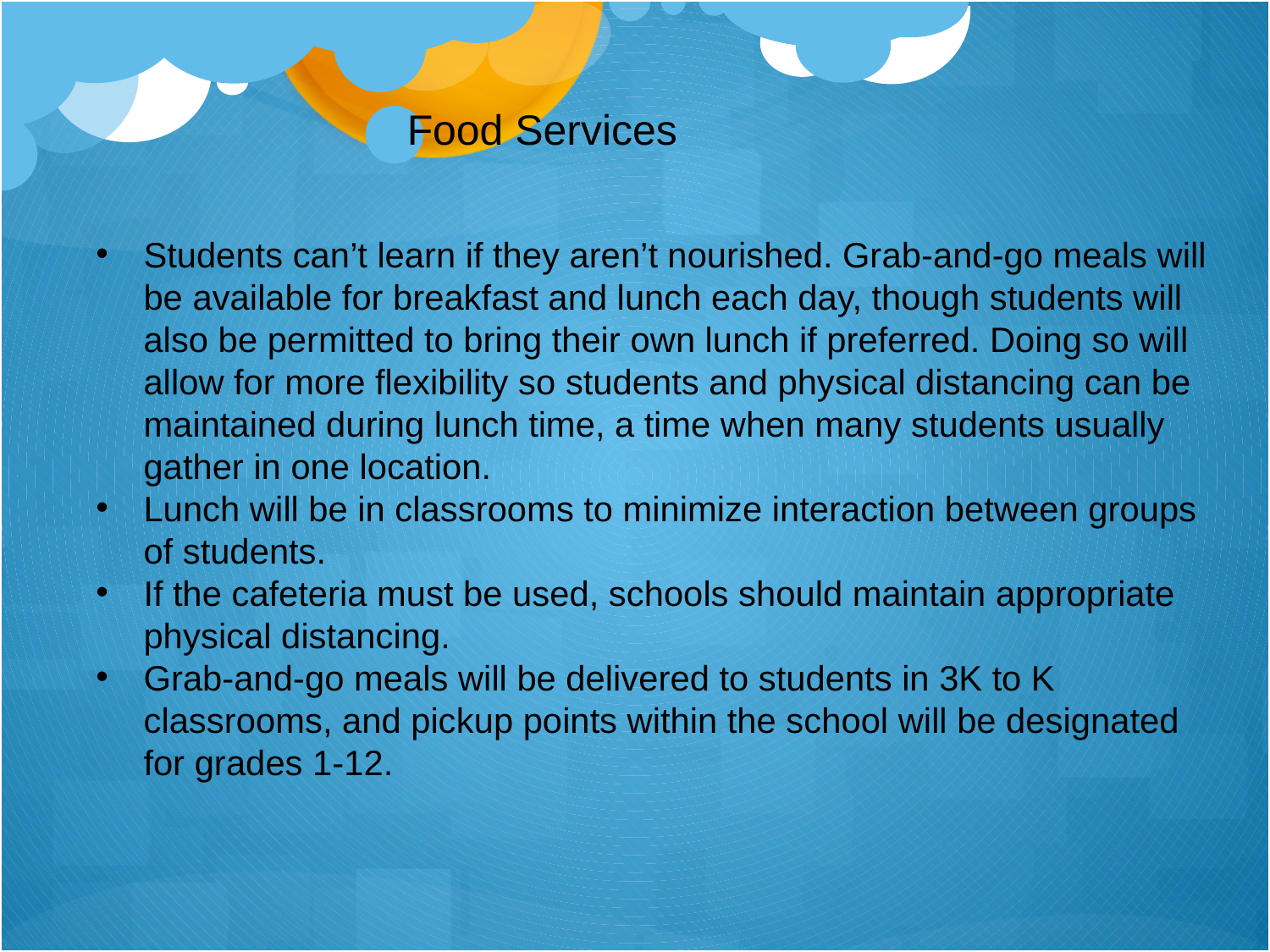

Food Services

Students can’t learn if they aren’t nourished. Grab-and-go meals will be available for breakfast and lunch each day, though students will also be permitted to bring their own lunch if preferred. Doing so will allow for more flexibility so students and physical distancing can be maintained during lunch time, a time when many students usually gather in one location.
Lunch will be in classrooms to minimize interaction between groups of students.
If the cafeteria must be used, schools should maintain appropriate physical distancing.
Grab-and-go meals will be delivered to students in 3K to K classrooms, and pickup points within the school will be designated for grades 1-12.